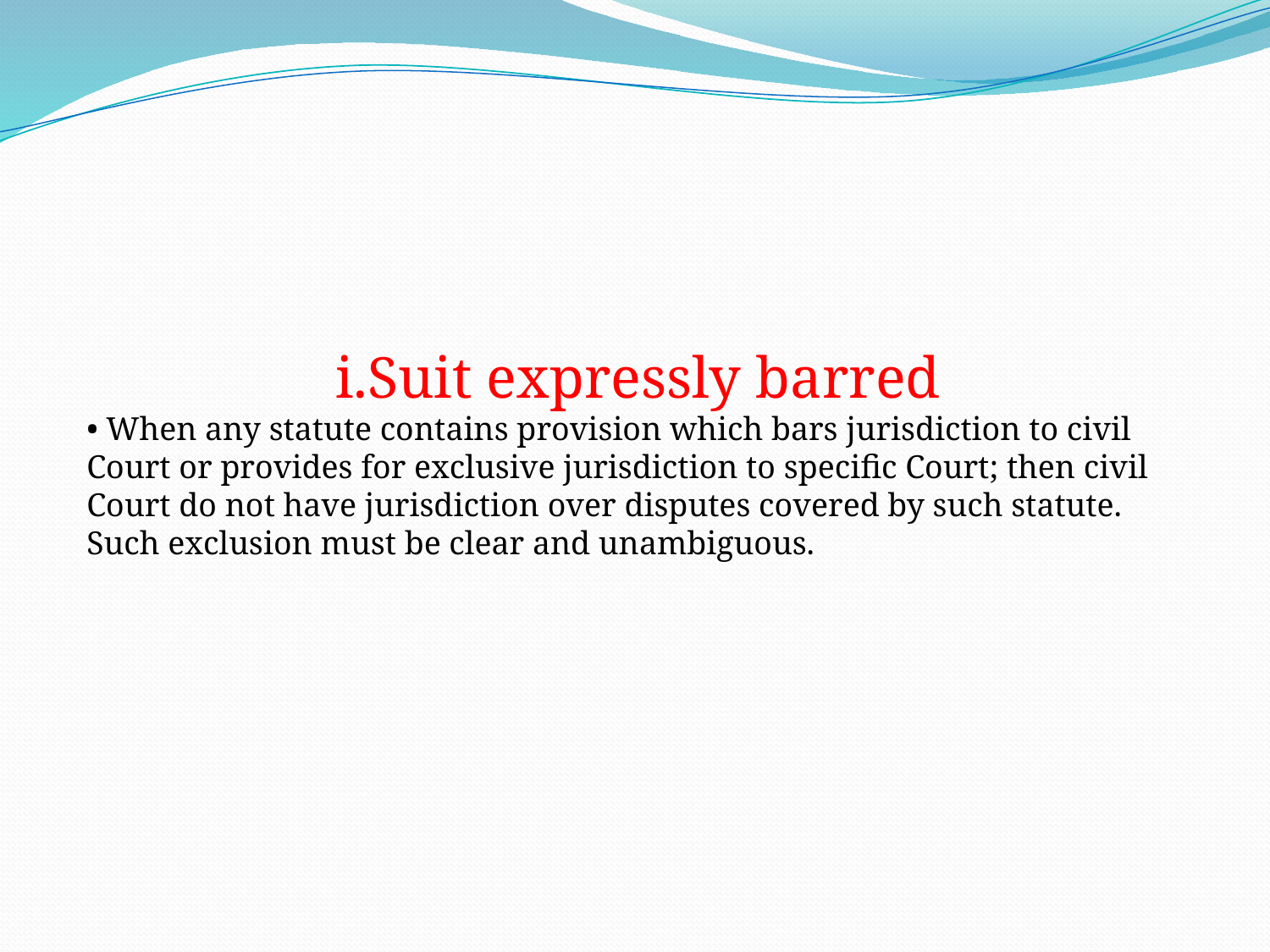

i.Suit expressly barred
• When any statute contains provision which bars jurisdiction to civil Court or provides for exclusive jurisdiction to specific Court; then civil Court do not have jurisdiction over disputes covered by such statute. Such exclusion must be clear and unambiguous.